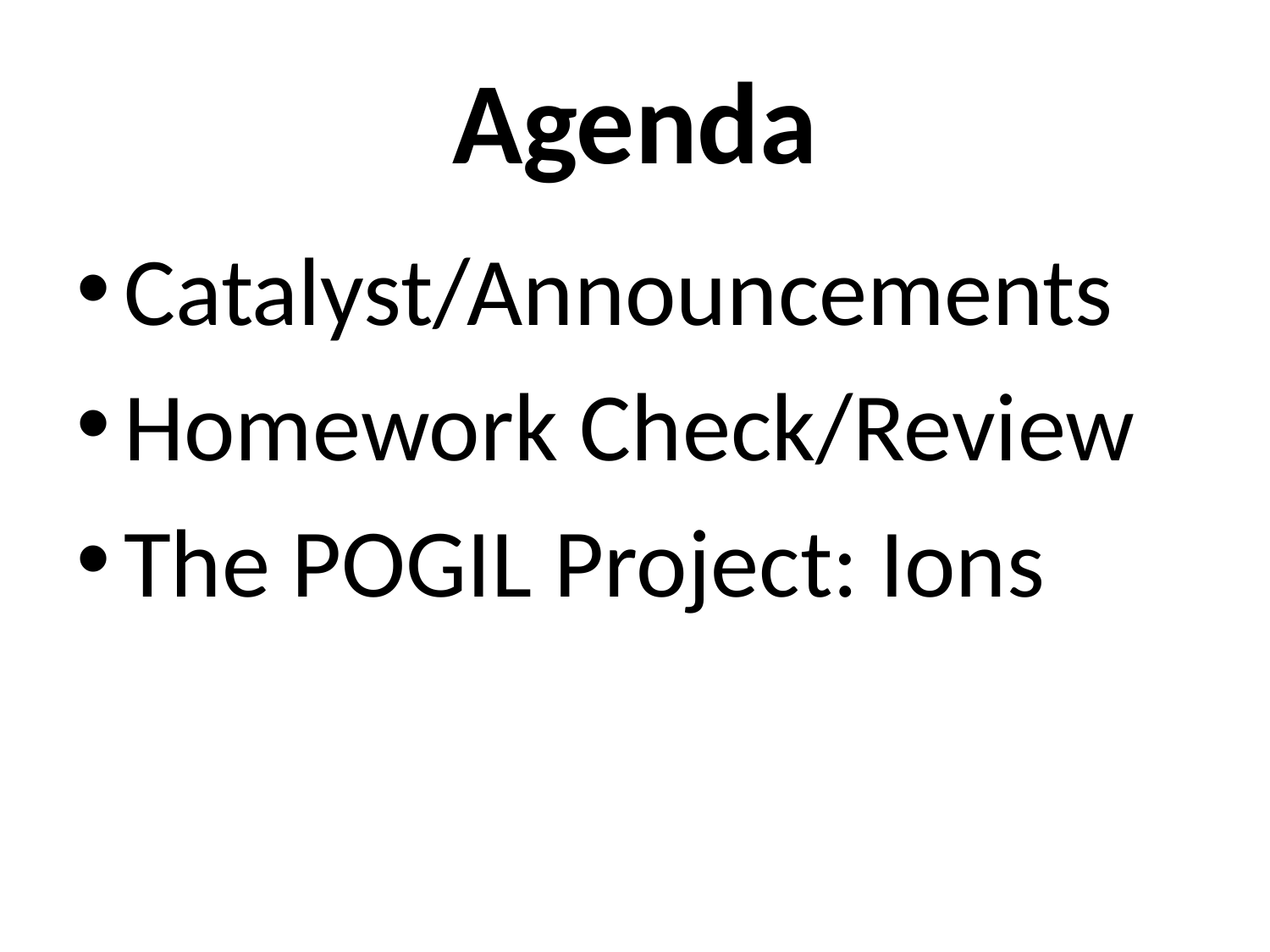

# Agenda
Catalyst/Announcements
Homework Check/Review
The POGIL Project: Ions